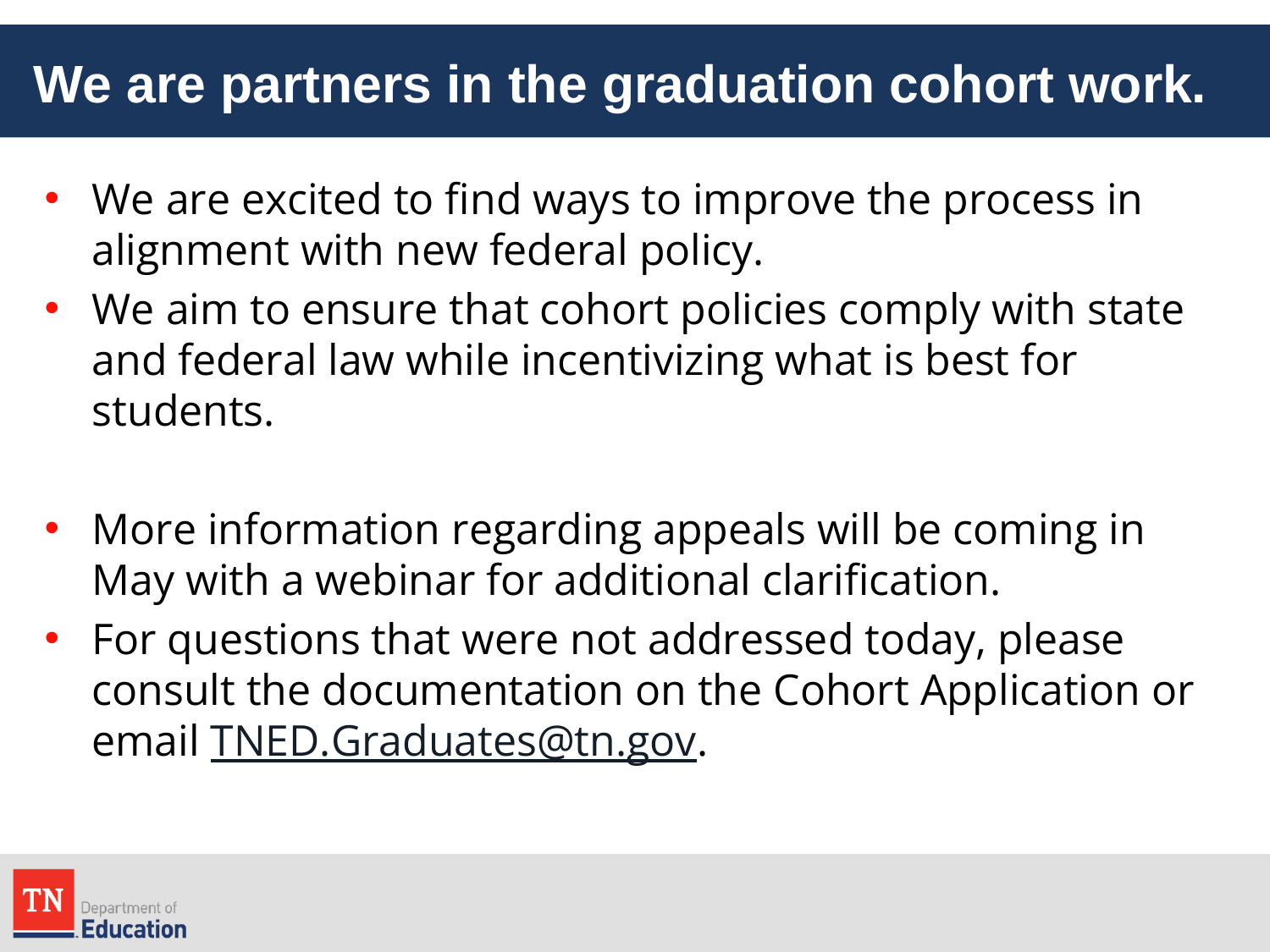

# We are partners in the graduation cohort work.
We are excited to find ways to improve the process in alignment with new federal policy.
We aim to ensure that cohort policies comply with state and federal law while incentivizing what is best for students.

More information regarding appeals will be coming in May with a webinar for additional clarification.
For questions that were not addressed today, please consult the documentation on the Cohort Application or email TNED.Graduates@tn.gov.